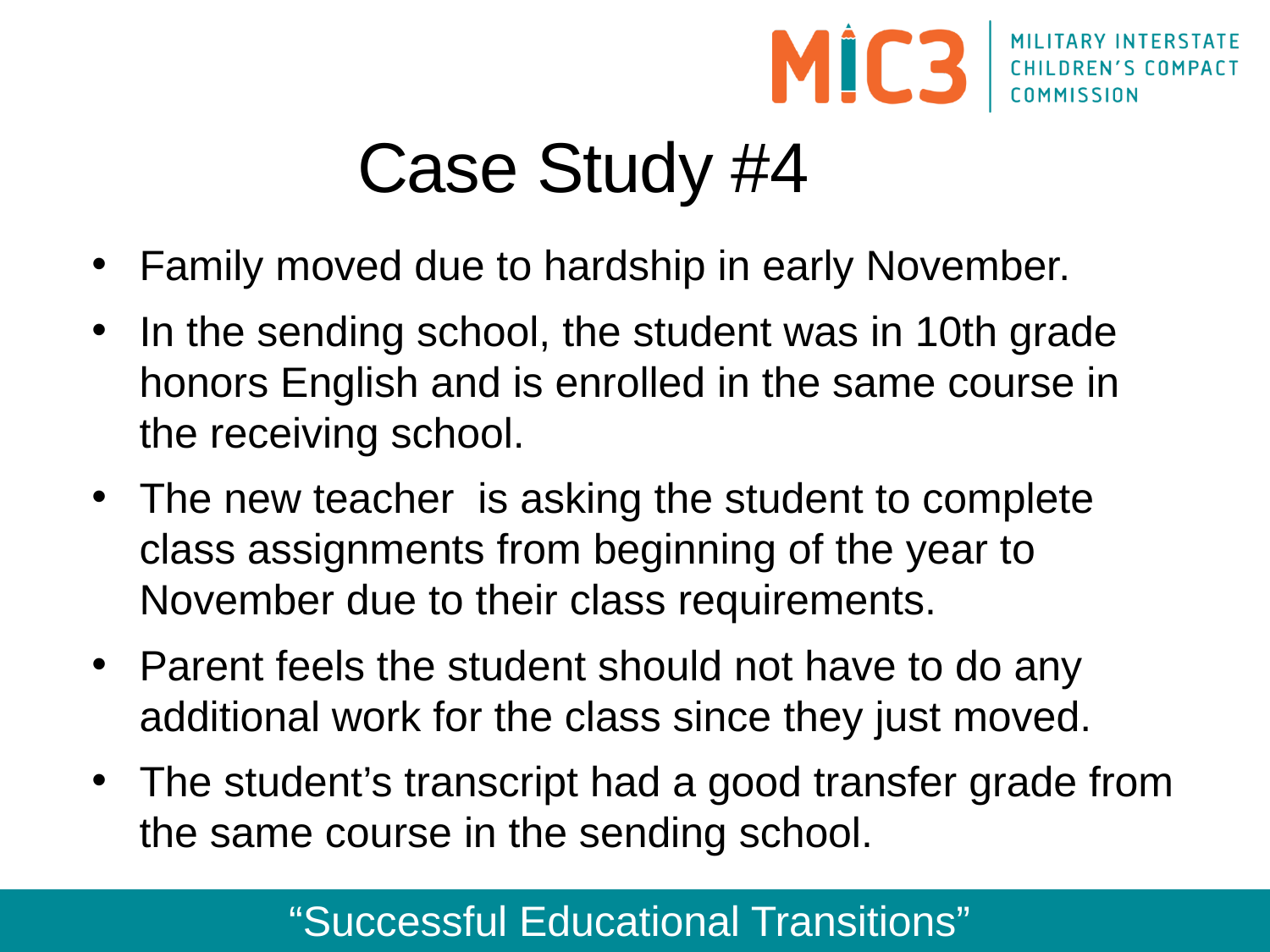

Case Study #4

Family moved due to hardship in early November.
In the sending school, the student was in 10th grade honors English and is enrolled in the same course in the receiving school.
The new teacher  is asking the student to complete class assignments from beginning of the year to November due to their class requirements.
Parent feels the student should not have to do any additional work for the class since they just moved.
The student’s transcript had a good transfer grade from the same course in the sending school.